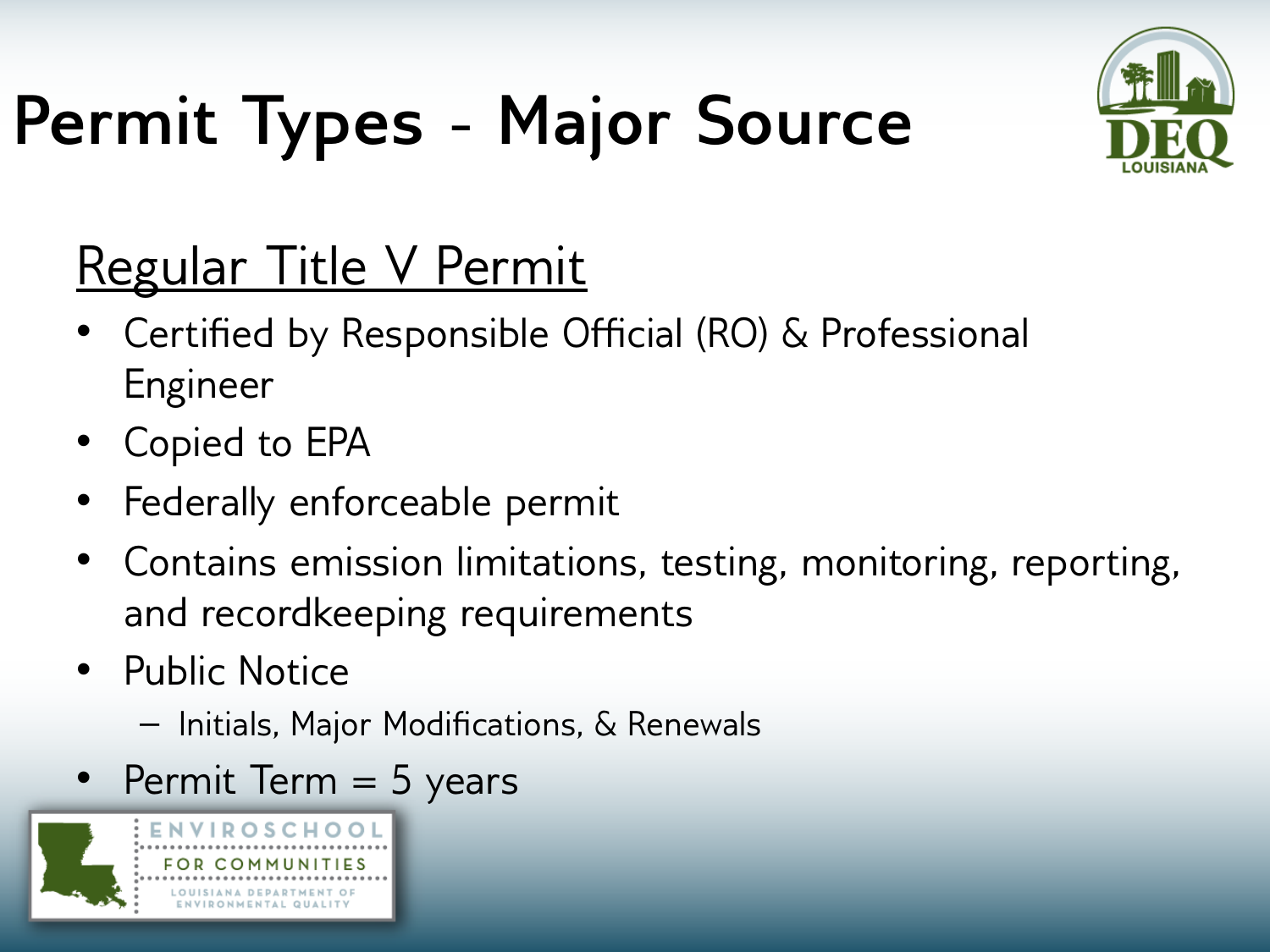

# Permit Types - Major Source
Regular Title V Permit
Certified by Responsible Official (RO) & Professional Engineer
Copied to EPA
Federally enforceable permit
Contains emission limitations, testing, monitoring, reporting, and recordkeeping requirements
Public Notice
Initials, Major Modifications, & Renewals
Permit Term = 5 years